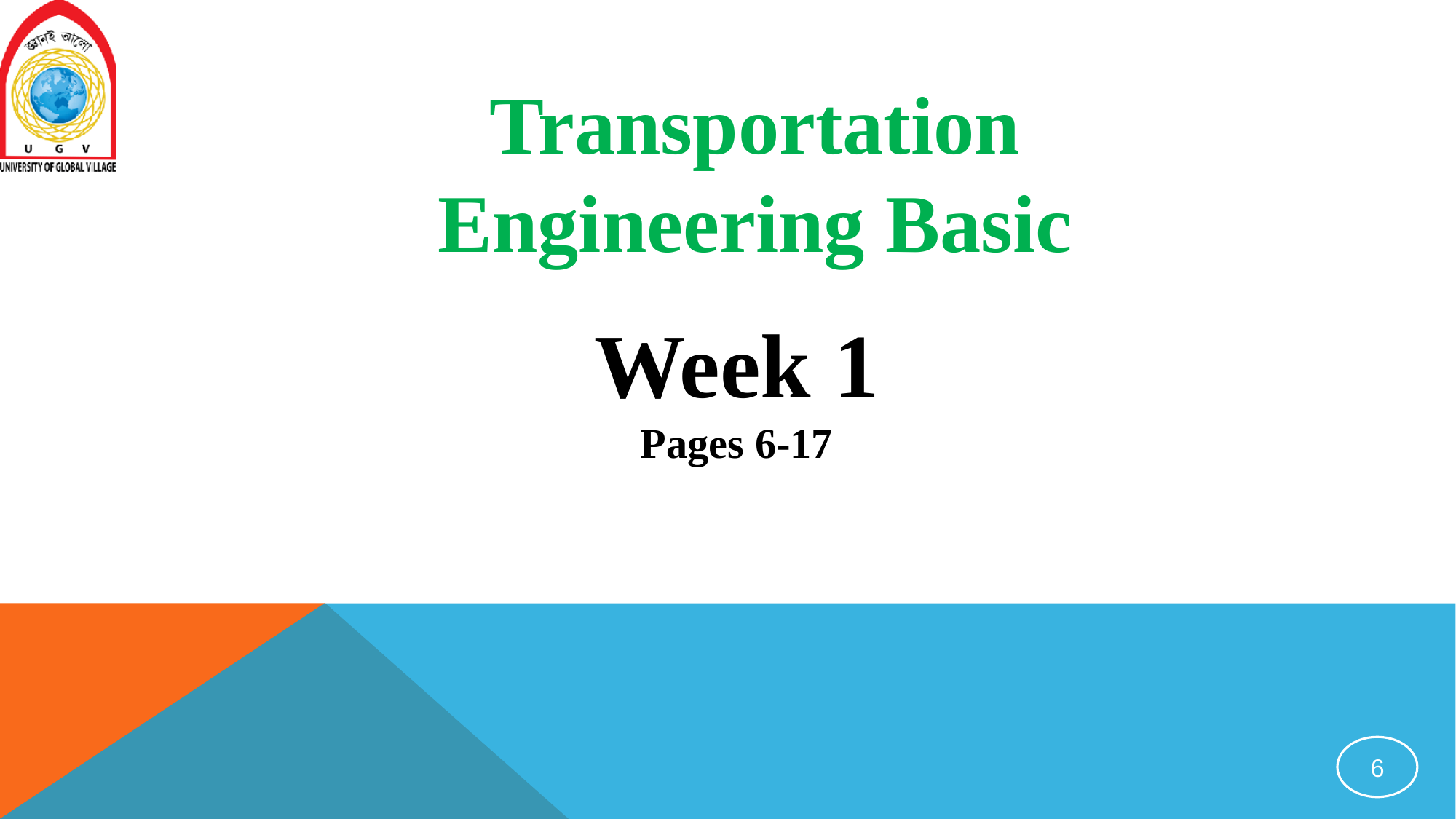

Transportation Engineering Basic
Week 1
Pages 6-17

6